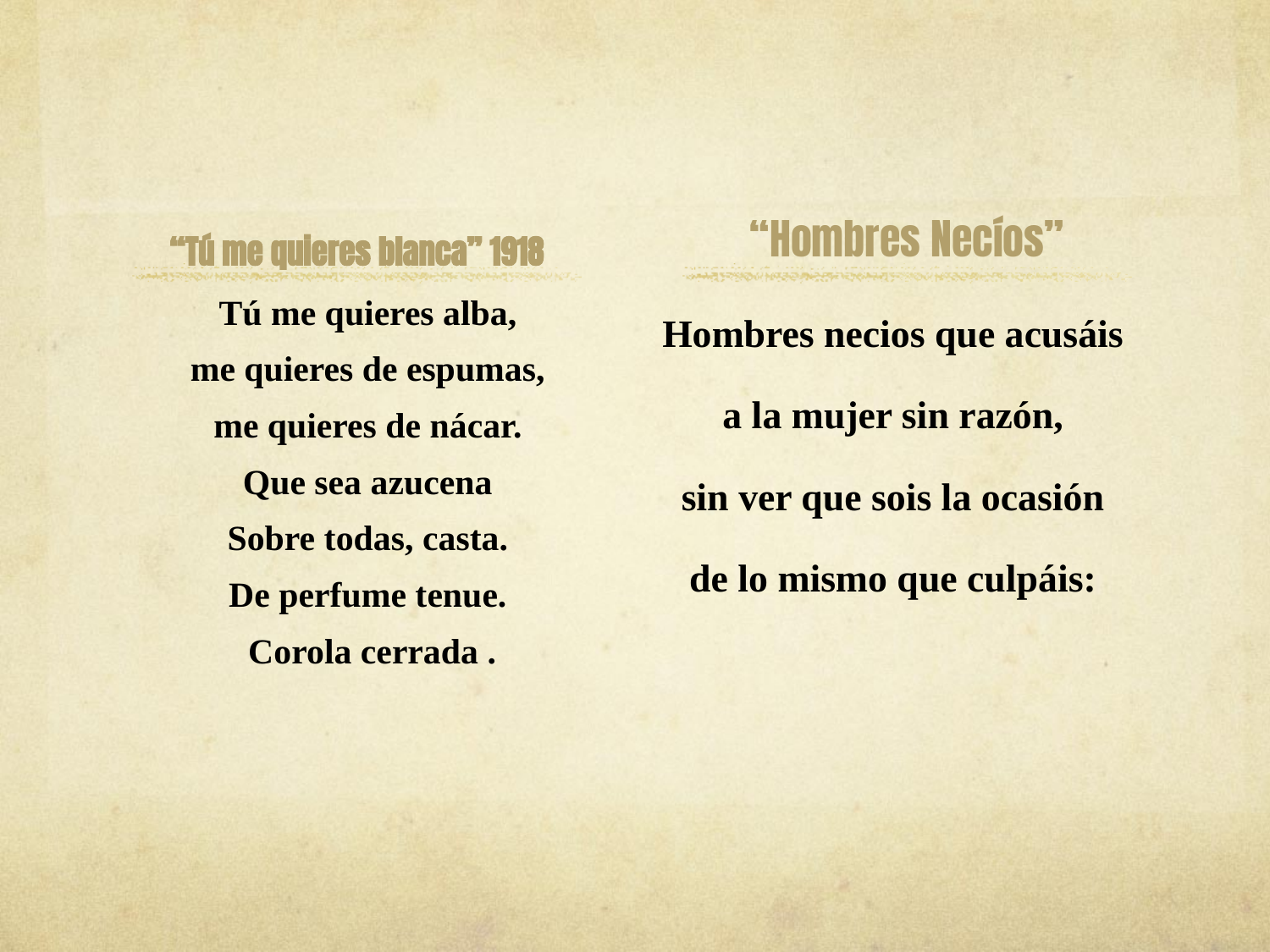

#
“Tú me quieres blanca” 1918
“Hombres Necíos”

Tú me quieres alba,
me quieres de espumas,
me quieres de nácar.
Que sea azucena
Sobre todas, casta.
De perfume tenue.
Corola cerrada .

Hombres necios que acusáis
a la mujer sin razón,
sin ver que sois la ocasión
de lo mismo que culpáis: